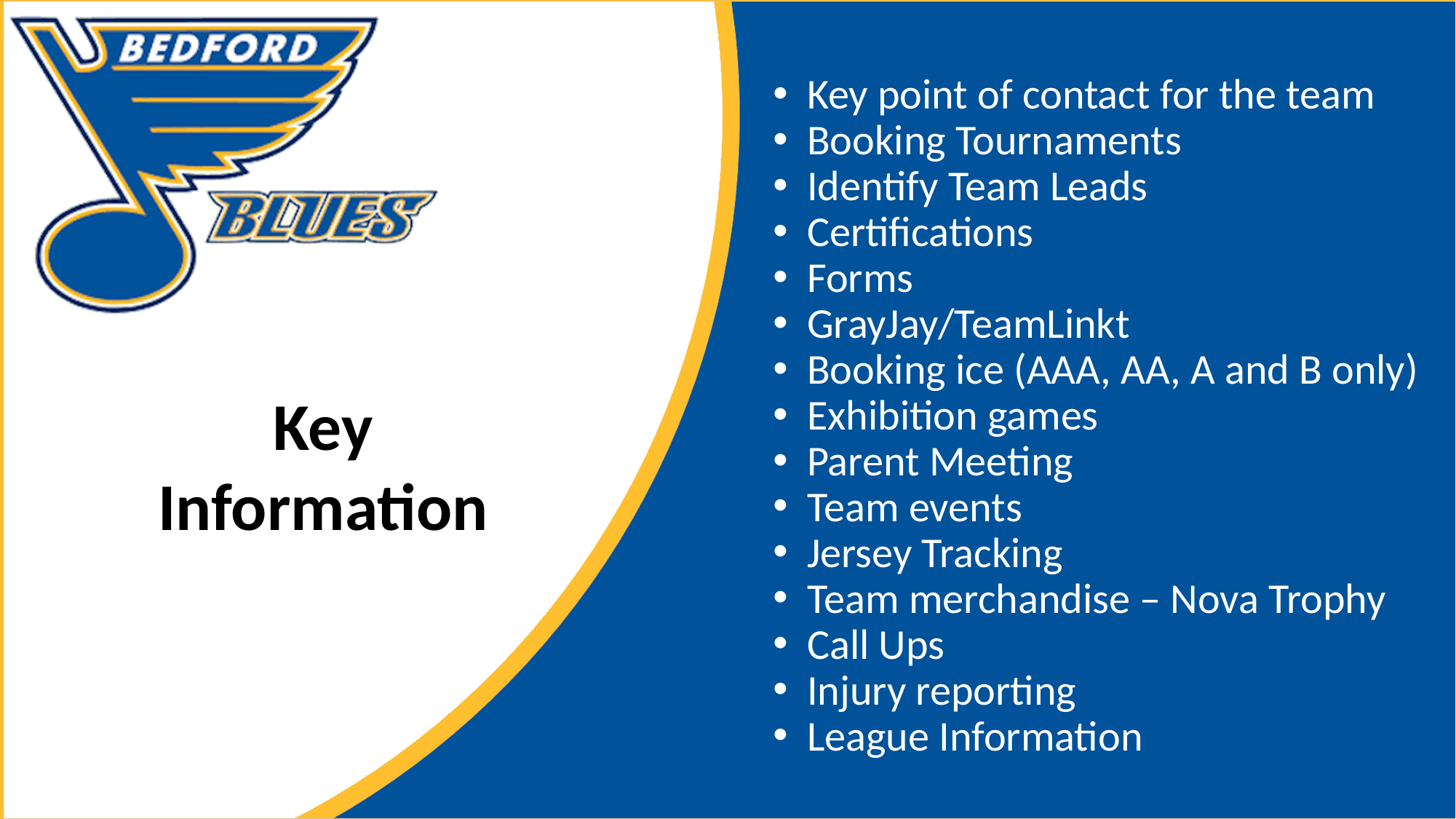

Key point of contact for the team
Booking Tournaments
Identify Team Leads
Certifications
Forms
GrayJay/TeamLinkt
Booking ice (AAA, AA, A and B only)
Exhibition games
Parent Meeting
Team events
Jersey Tracking
Team merchandise – Nova Trophy
Call Ups
Injury reporting
League Information

Key Information